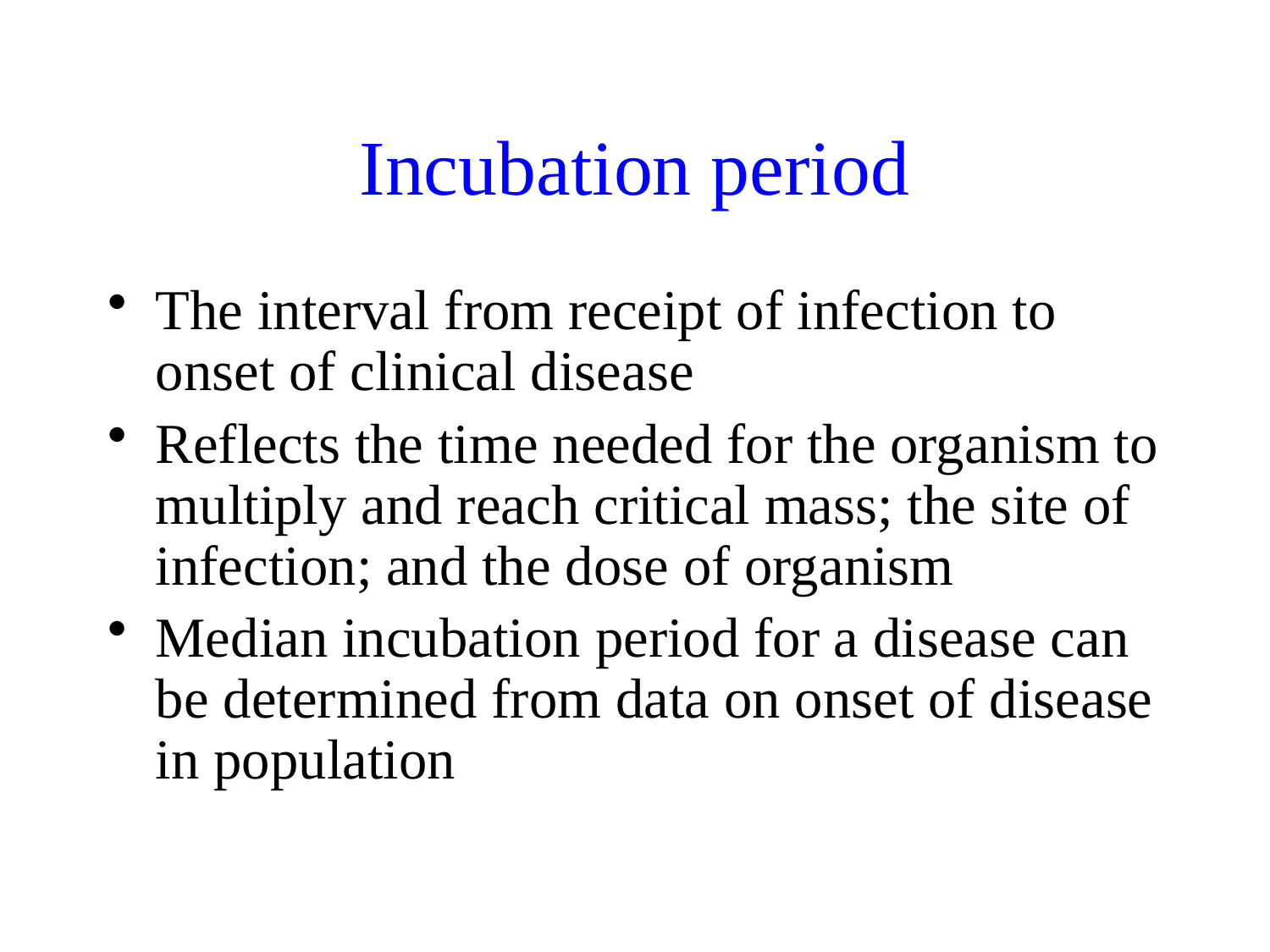

# Incubation period
The interval from receipt of infection to onset of clinical disease
Reflects the time needed for the organism to multiply and reach critical mass; the site of infection; and the dose of organism
Median incubation period for a disease can be determined from data on onset of disease in population